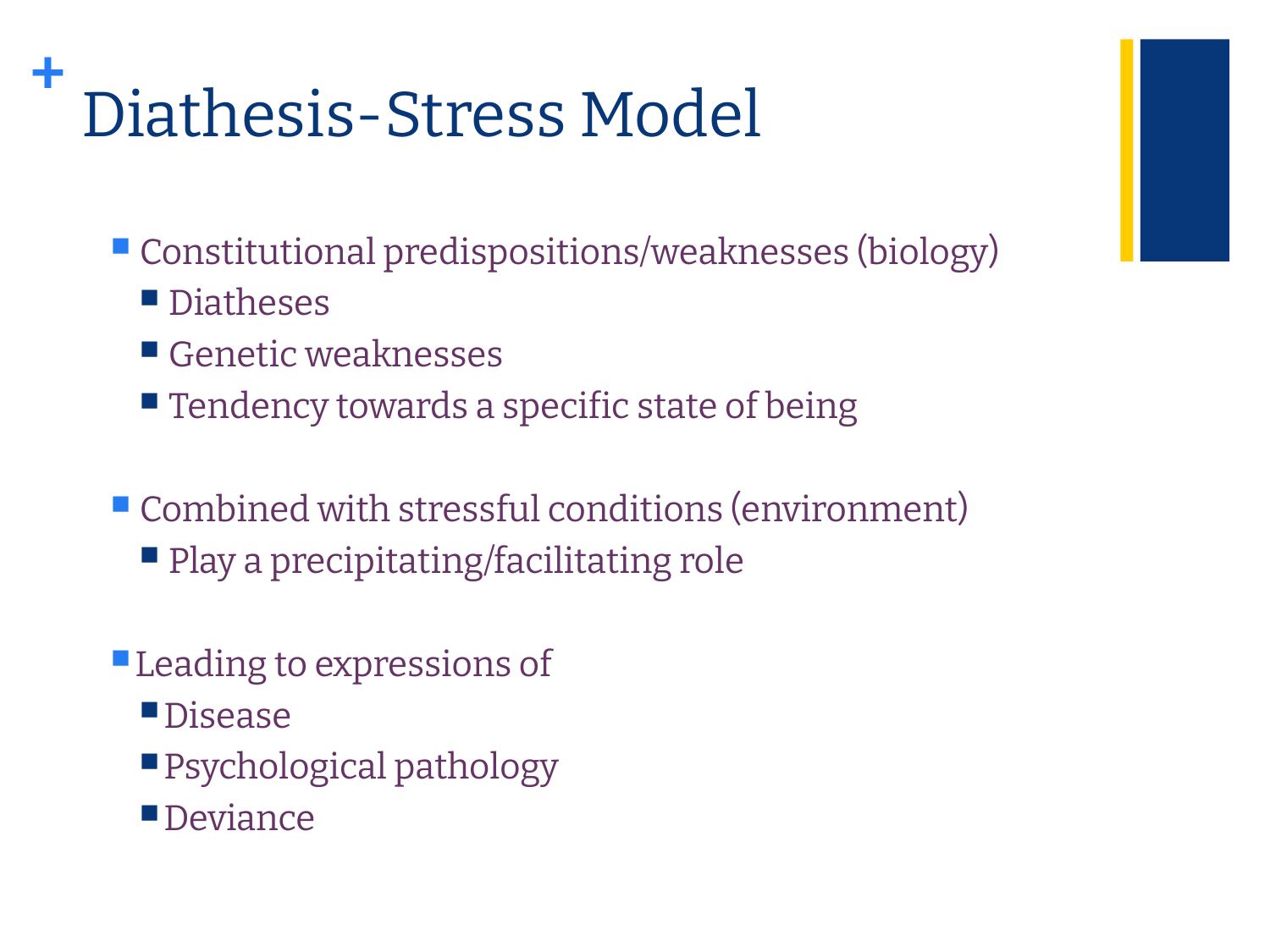

# Diathesis-Stress Model
Constitutional predispositions/weaknesses (biology)
Diatheses
Genetic weaknesses
Tendency towards a specific state of being

Combined with stressful conditions (environment)
Play a precipitating/facilitating role

 Leading to expressions of
 Disease
 Psychological pathology
 Deviance